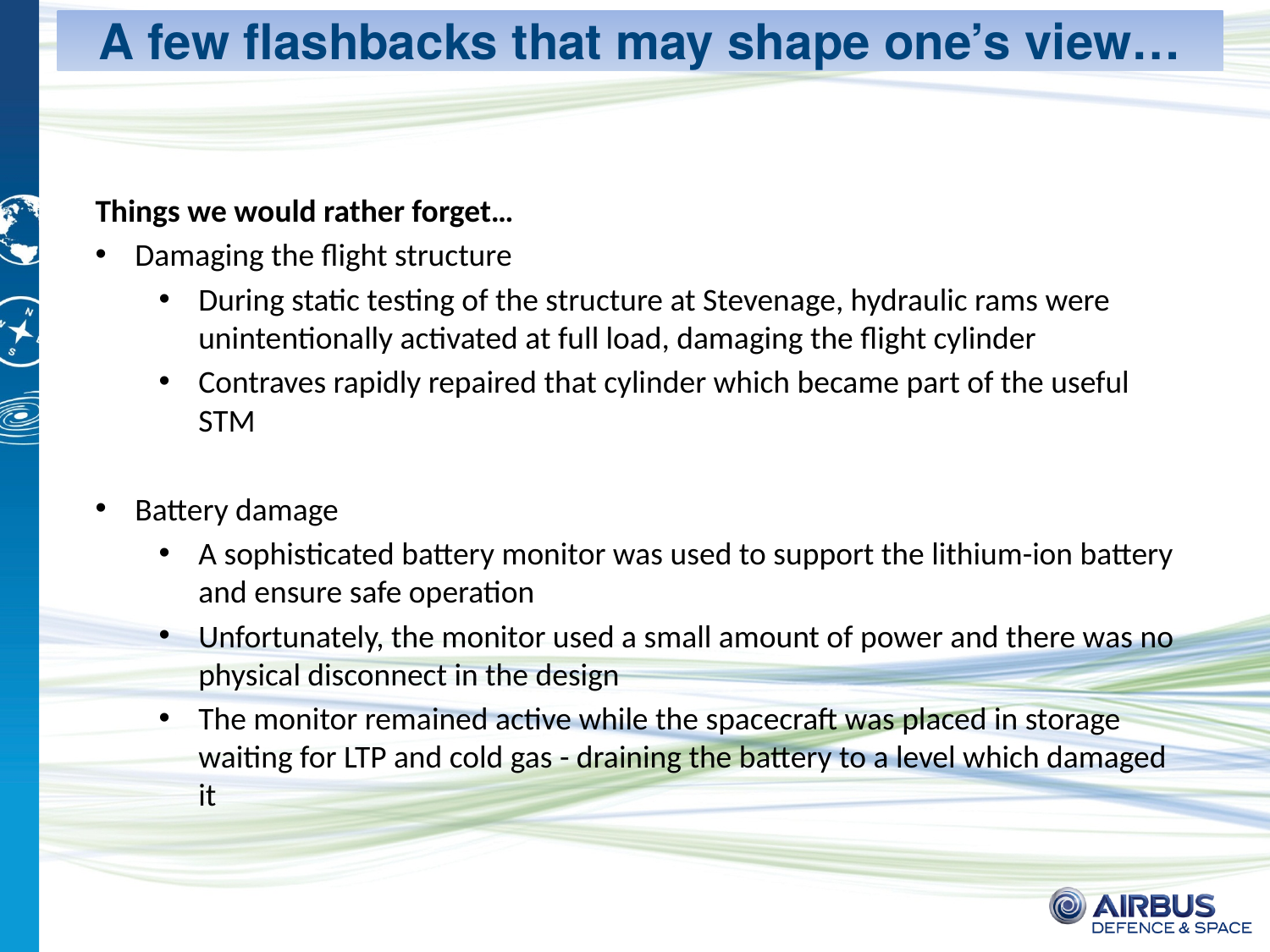

# A few flashbacks that may shape one’s view…
Things we would rather forget…
Damaging the flight structure
During static testing of the structure at Stevenage, hydraulic rams were unintentionally activated at full load, damaging the flight cylinder
Contraves rapidly repaired that cylinder which became part of the useful STM

Battery damage
A sophisticated battery monitor was used to support the lithium-ion battery and ensure safe operation
Unfortunately, the monitor used a small amount of power and there was no physical disconnect in the design
The monitor remained active while the spacecraft was placed in storage waiting for LTP and cold gas - draining the battery to a level which damaged it